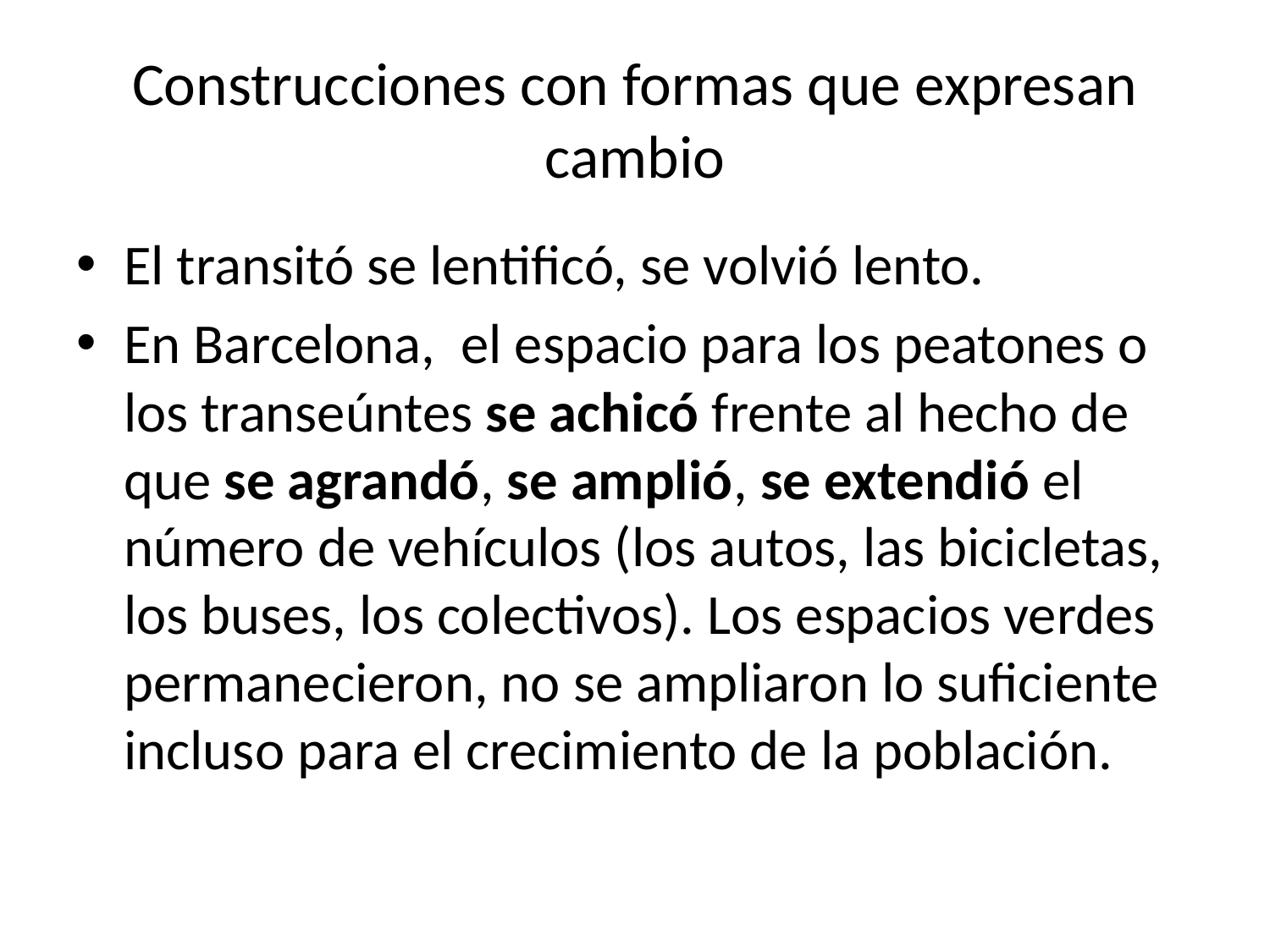

# Construcciones con formas que expresan cambio
El transitó se lentificó, se volvió lento.
En Barcelona,  el espacio para los peatones o los transeúntes se achicó frente al hecho de que se agrandó, se amplió, se extendió el número de vehículos (los autos, las bicicletas, los buses, los colectivos). Los espacios verdes permanecieron, no se ampliaron lo suficiente incluso para el crecimiento de la población.